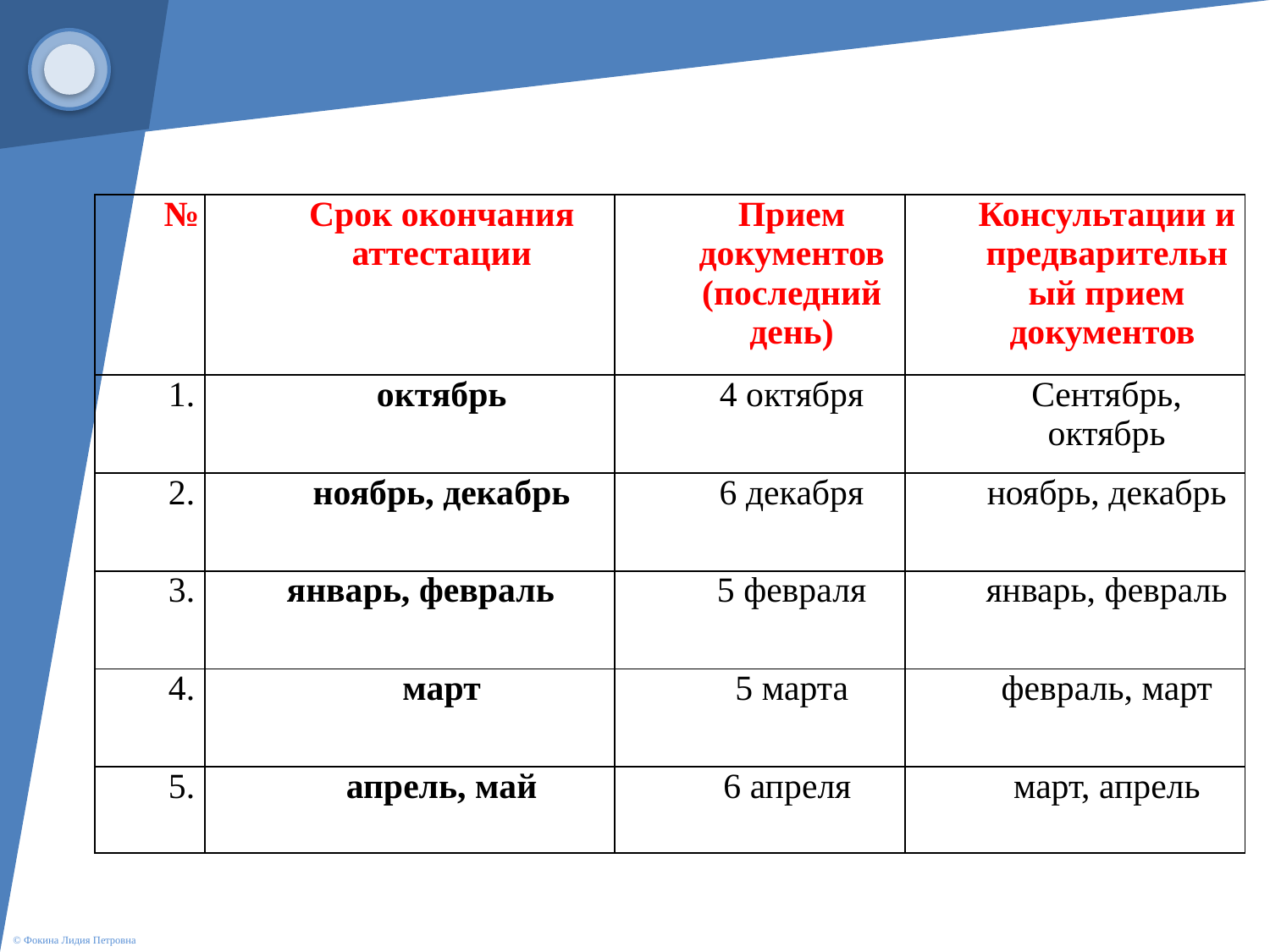

| № | Срок окончания аттестации | Прием документов (последний день) | Консультации и предварительный прием документов |
| --- | --- | --- | --- |
| 1. | октябрь | 4 октября | Сентябрь, октябрь |
| 2. | ноябрь, декабрь | 6 декабря | ноябрь, декабрь |
| 3. | январь, февраль | 5 февраля | январь, февраль |
| 4. | март | 5 марта | февраль, март |
| 5. | апрель, май | 6 апреля | март, апрель |